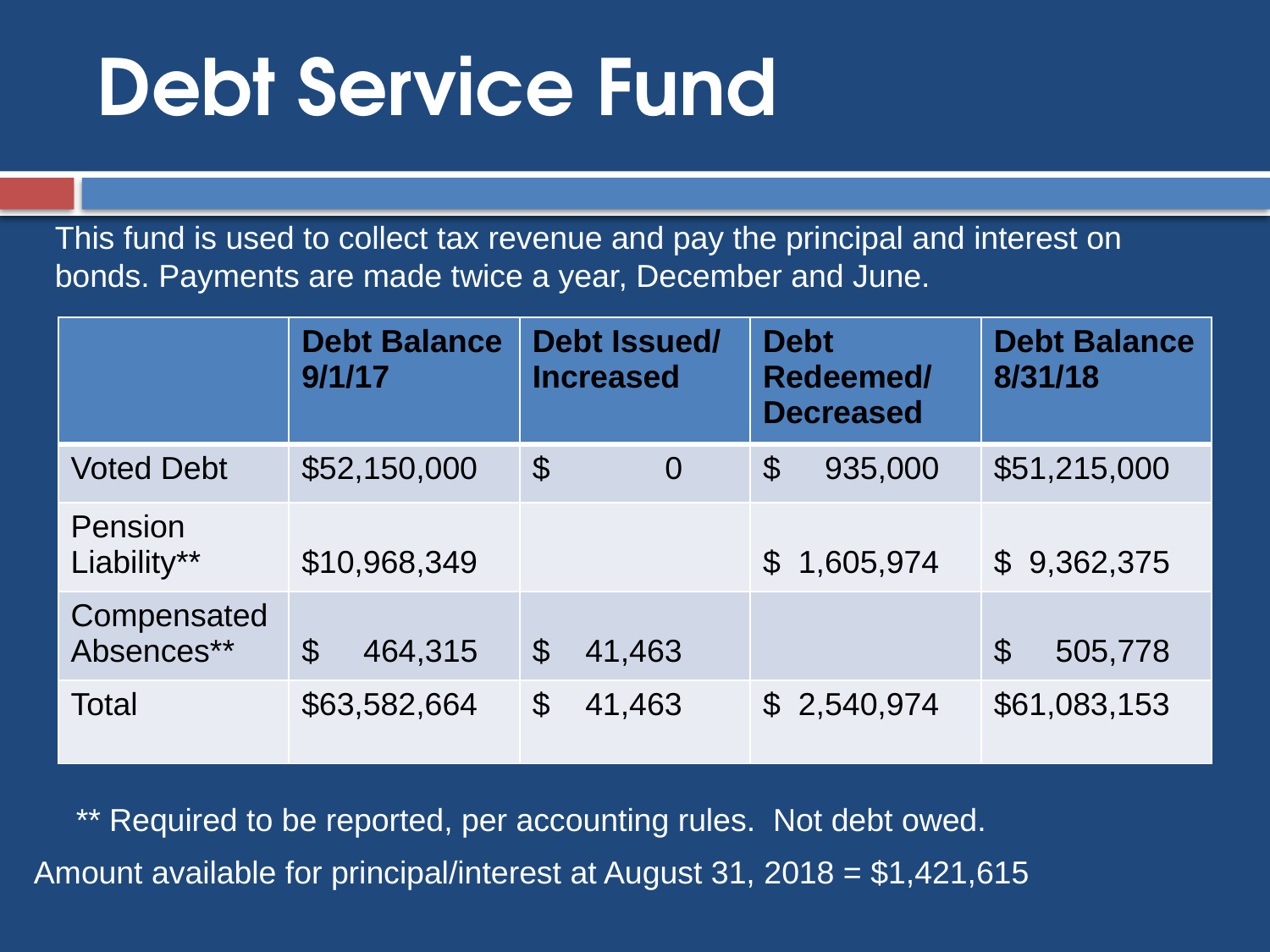

Debt Service Fund
This fund is used to collect tax revenue and pay the principal and interest on bonds. Payments are made twice a year, December and June.
|  | Debt Balance 9/1/17 | Debt Issued/ Increased | Debt Redeemed/ Decreased | Debt Balance 8/31/18 |
| --- | --- | --- | --- | --- |
| Voted Debt | $52,150,000 | $ 0 | $ 935,000 | $51,215,000 |
| Pension Liability\*\* | $10,968,349 |  | $ 1,605,974 | $ 9,362,375 |
| Compensated Absences\*\* | $ 464,315 | $ 41,463 |  | $ 505,778 |
| Total | $63,582,664 | $ 41,463 | $ 2,540,974 | $61,083,153 |
** Required to be reported, per accounting rules.  Not debt owed.
Amount available for principal/interest at August 31, 2018 = $1,421,615